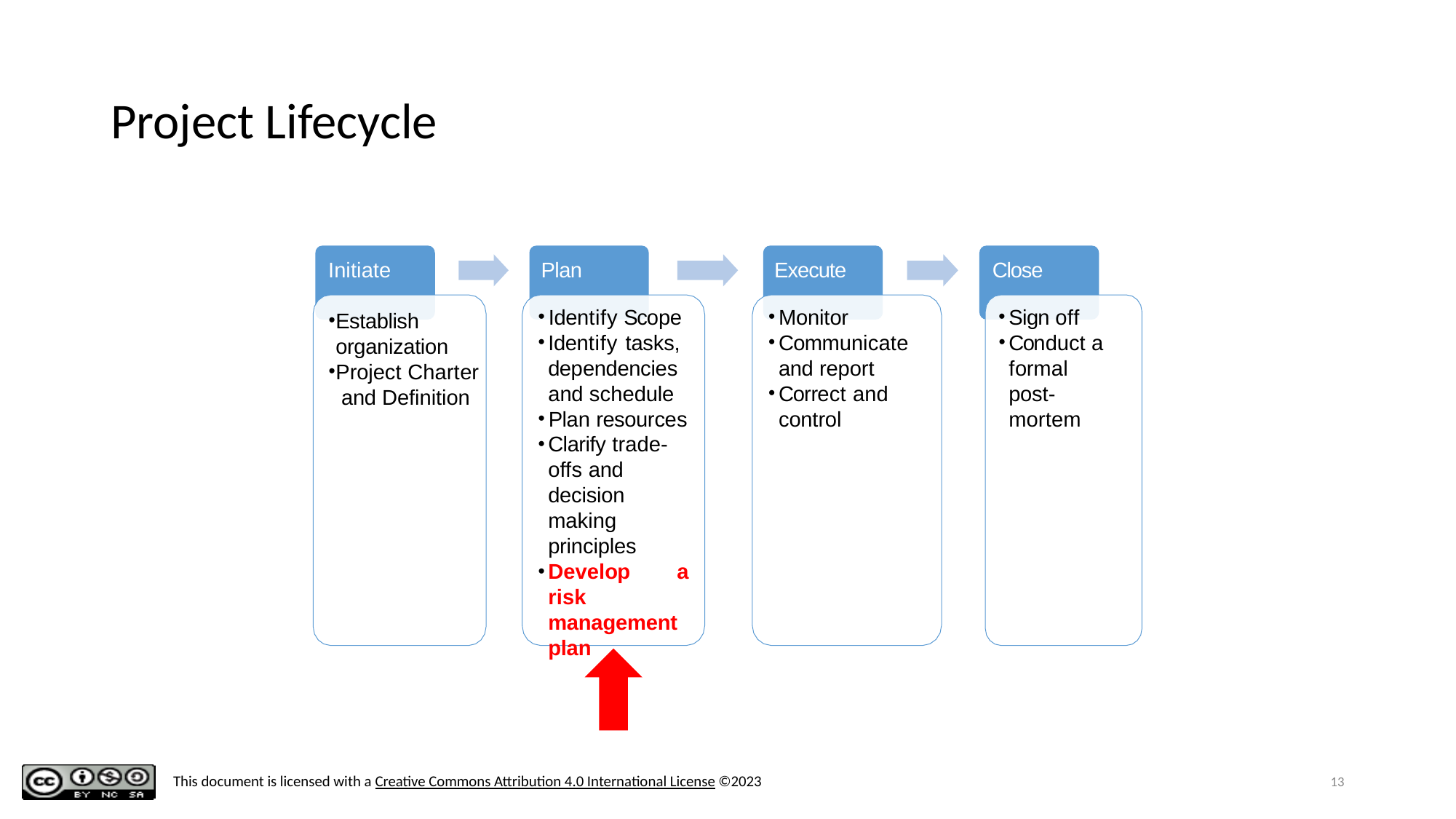

# Project Lifecycle

Initiate

Establish  organization
Project Charter  and Definition
Plan

Identify Scope
Identify tasks,  dependencies  and schedule
Plan resources
Clarify trade-  offs and  decision  making  principles
Develop a risk  management  plan
Execute

Monitor
Communicate  and report
Correct and  control
Close

Sign off
Conduct a  formal post-  mortem

13